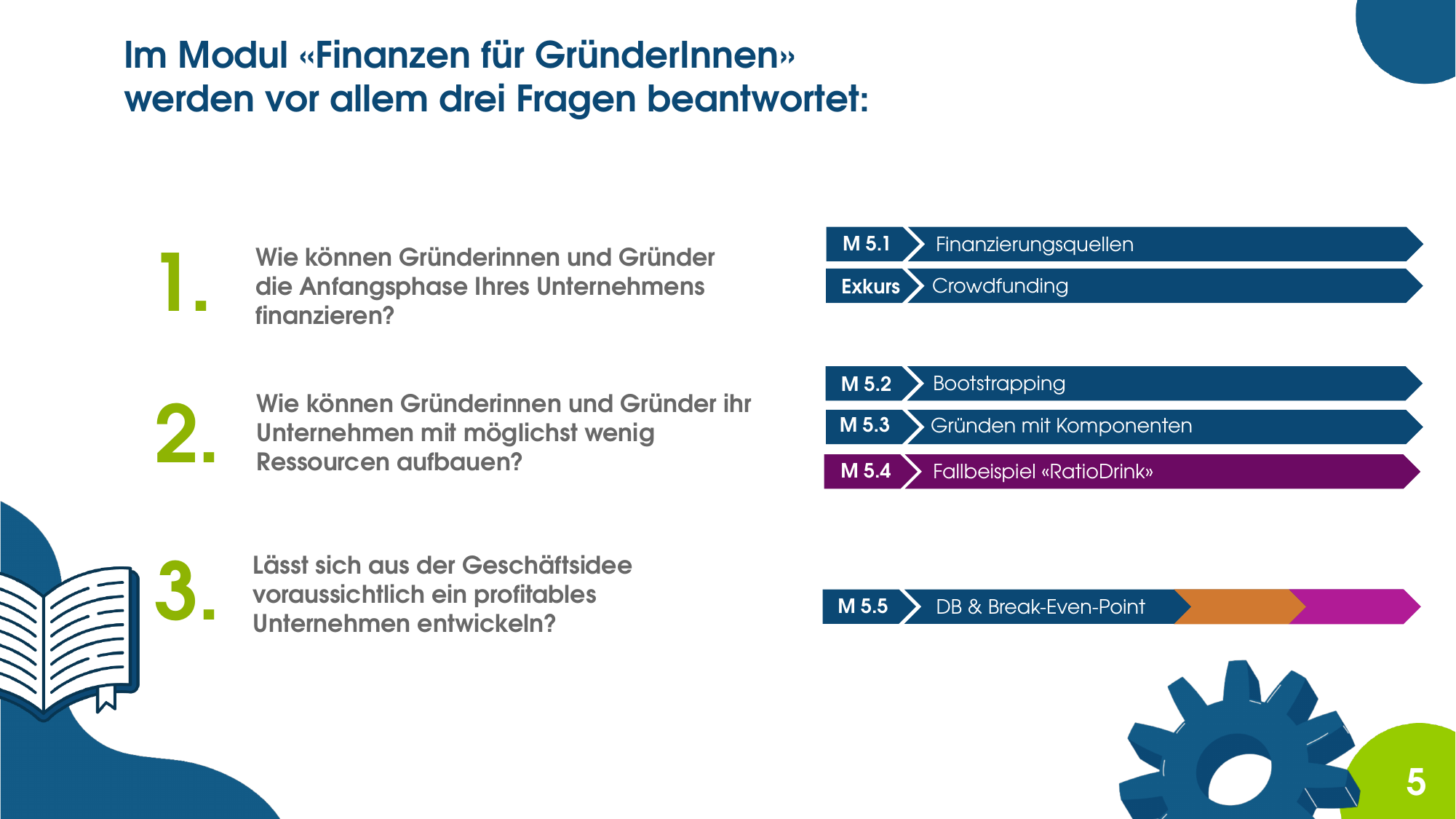

Im Modul «Finanzen für GründerInnen» werden vor allem drei Fragen beantwortet:

1.

M 5.1
Finanzierungsquellen
Wie können Gründerinnen und Gründer die Anfangsphase Ihres Unternehmens finanzieren?

Crowdfunding
Exkurs

Bootstrapping
M 5.2
2.
Wie können Gründerinnen und Gründer ihr Unternehmen mit möglichst wenig Ressourcen aufbauen?

M 5.3

Gründen mit Komponenten

M 5.4
Fallbeispiel «RatioDrink»
3.
Lässt sich aus der Geschäftsidee voraussichtlich ein profitables Unternehmen entwickeln?

M 5.5
DB & Break-Even-Point
5